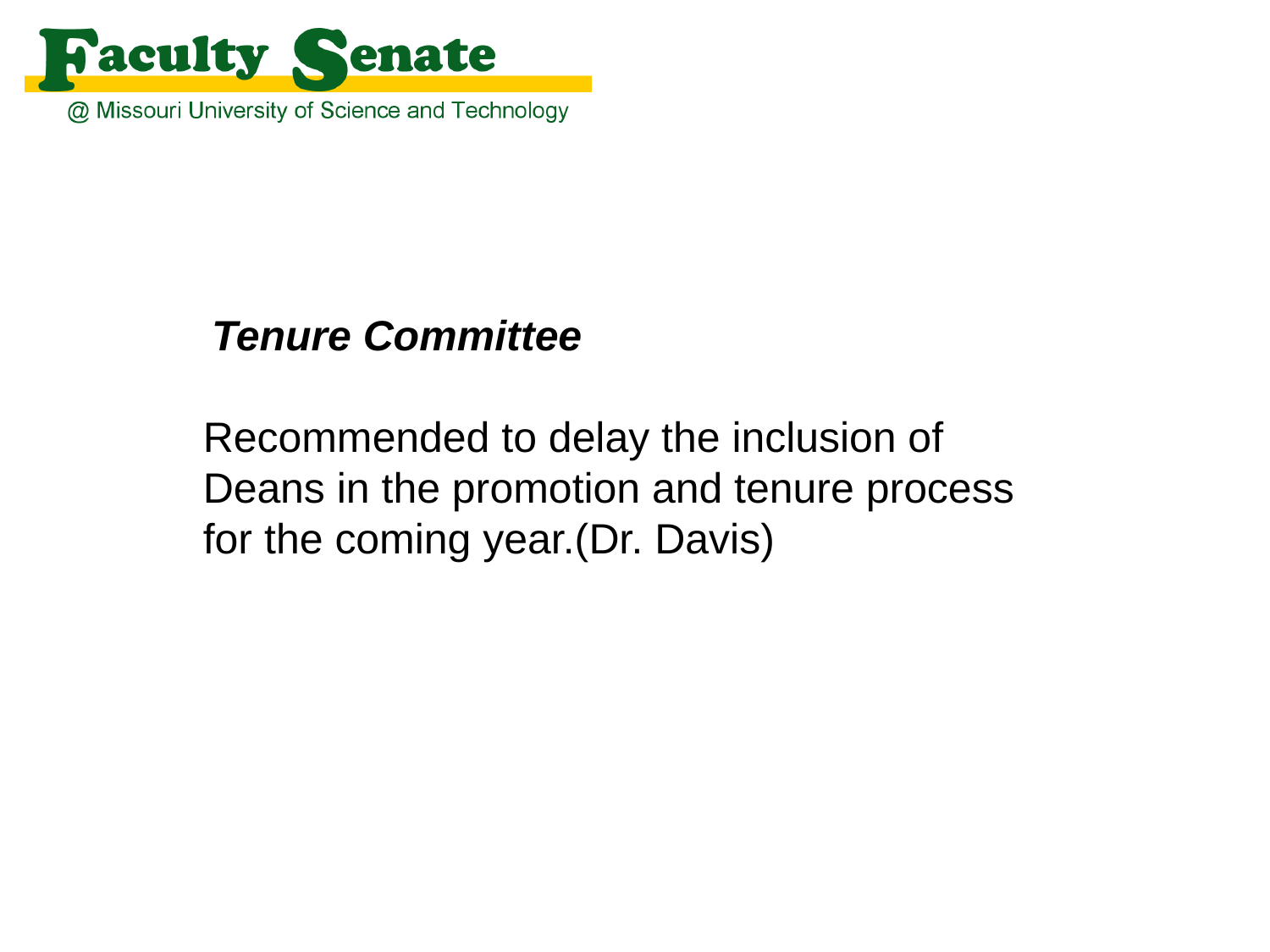

Tenure Committee

Recommended to delay the inclusion of Deans in the promotion and tenure process for the coming year.(Dr. Davis)